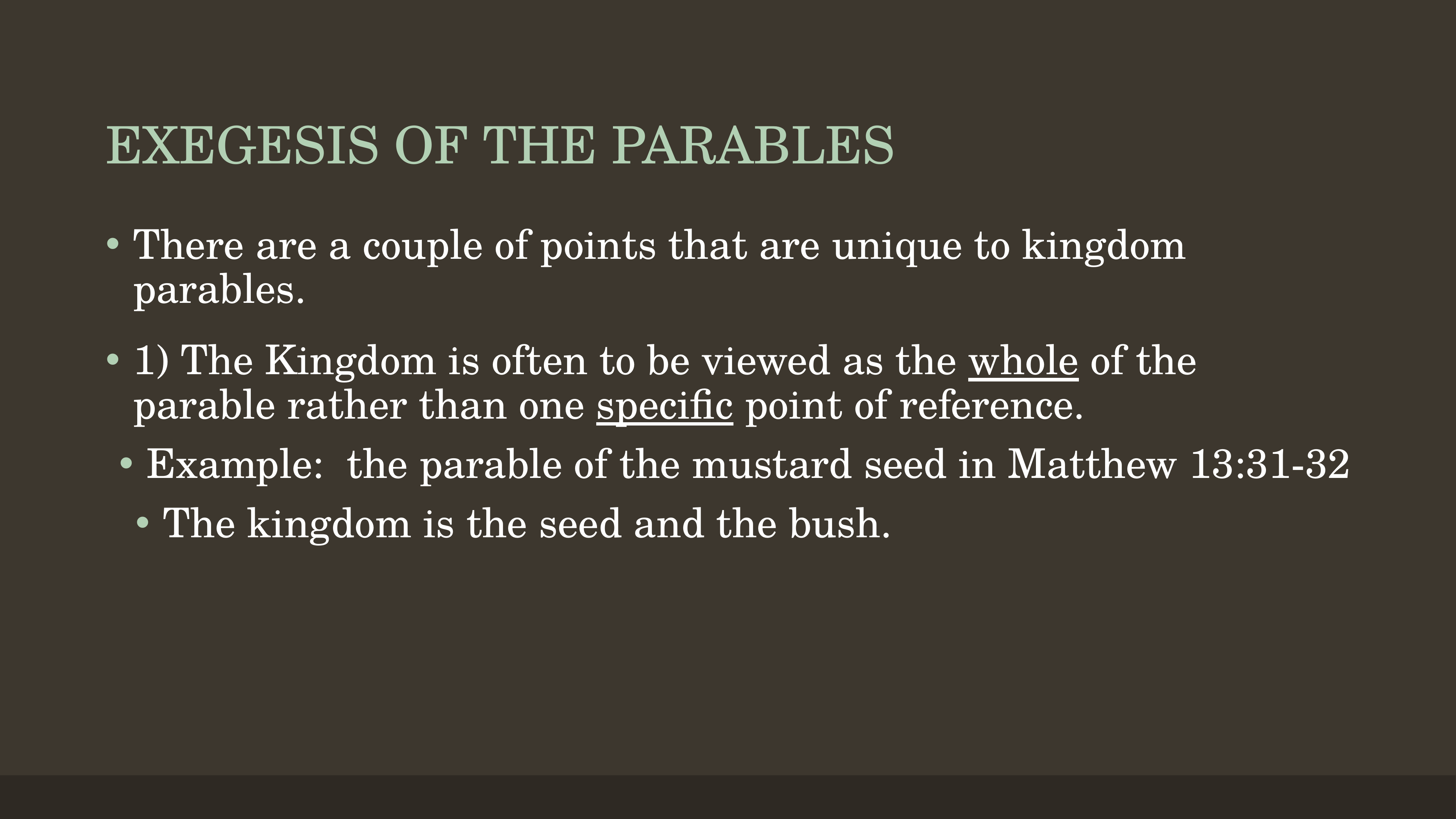

# EXEGESIS OF THE PARABLES
There are a couple of points that are unique to kingdom parables.
1) The Kingdom is often to be viewed as the whole of the parable rather than one specific point of reference.
Example:  the parable of the mustard seed in Matthew 13:31-32
The kingdom is the seed and the bush.